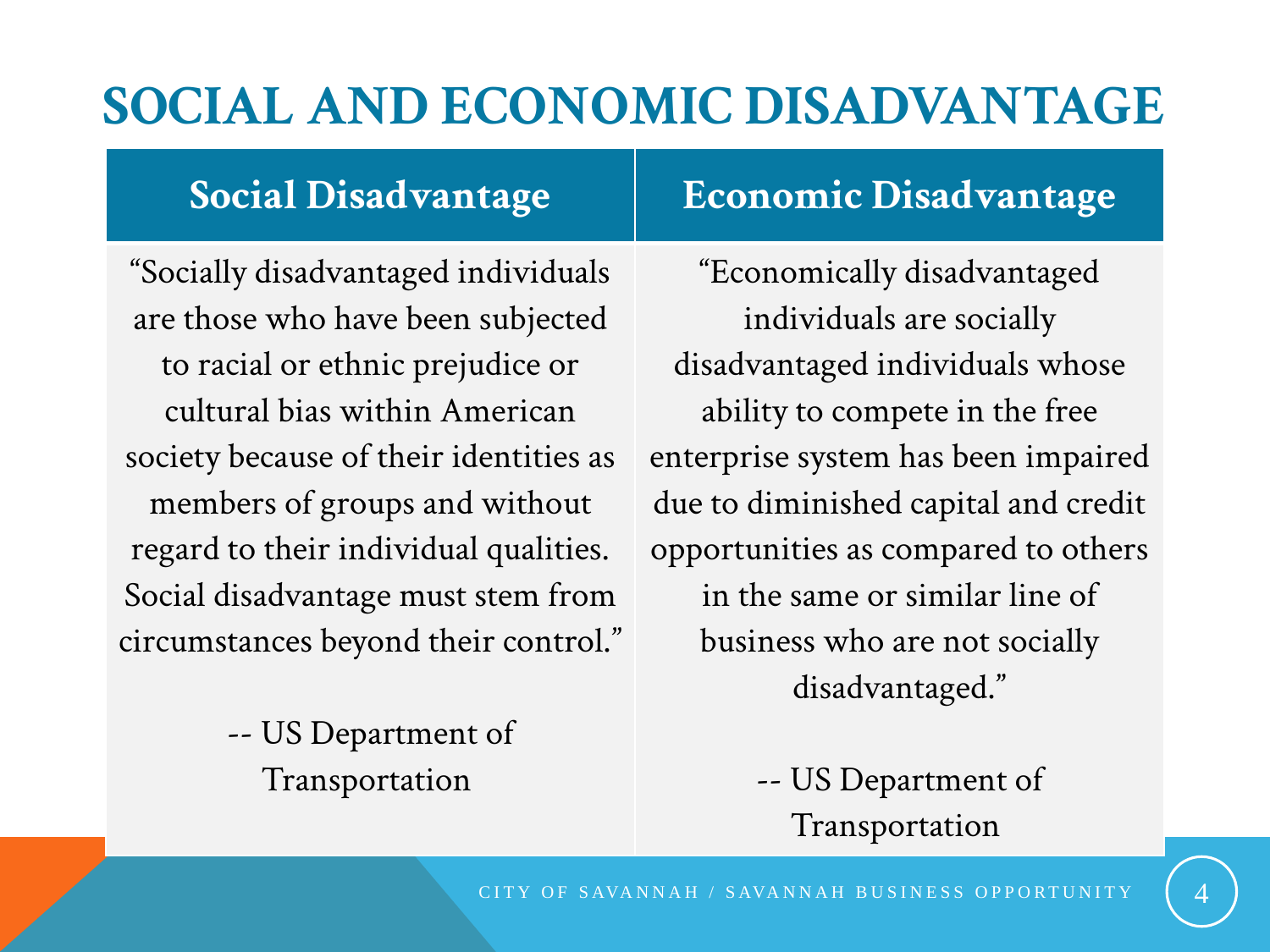

# Social and Economic Disadvantage
| Social Disadvantage | Economic Disadvantage |
| --- | --- |
| “Socially disadvantaged individuals are those who have been subjected to racial or ethnic prejudice or cultural bias within American society because of their identities as members of groups and without regard to their individual qualities. Social disadvantage must stem from circumstances beyond their control.” -- US Department of Transportation | “Economically disadvantaged individuals are socially disadvantaged individuals whose ability to compete in the free enterprise system has been impaired due to diminished capital and credit opportunities as compared to others in the same or similar line of business who are not socially disadvantaged.” -- US Department of Transportation |
4
City of Savannah / Savannah Business opportunity